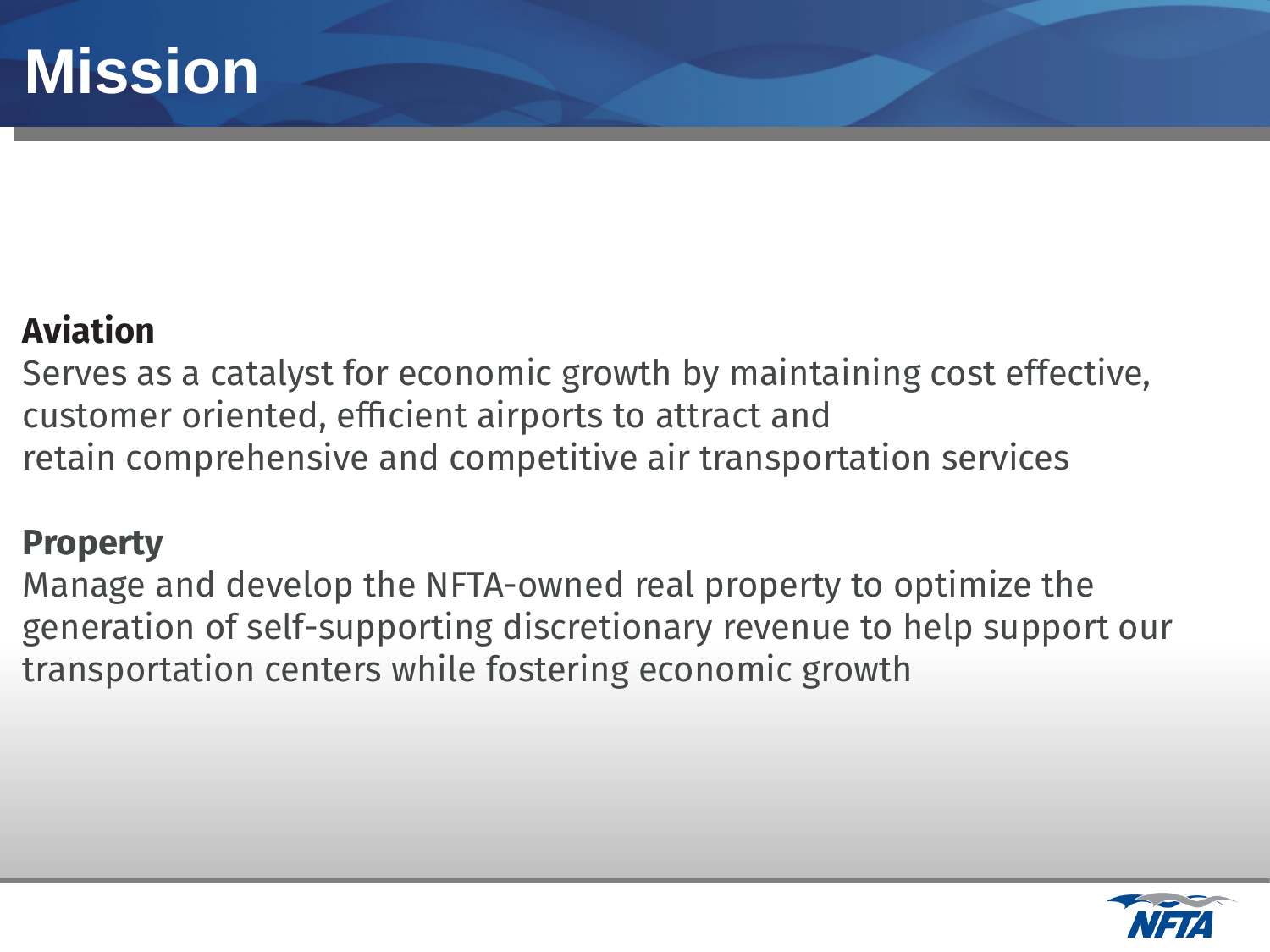

# Mission

Aviation
Serves as a catalyst for economic growth by maintaining cost effective, customer oriented, efficient airports to attract and
retain comprehensive and competitive air transportation services

Property
Manage and develop the NFTA-owned real property to optimize the generation of self-supporting discretionary revenue to help support our transportation centers while fostering economic growth